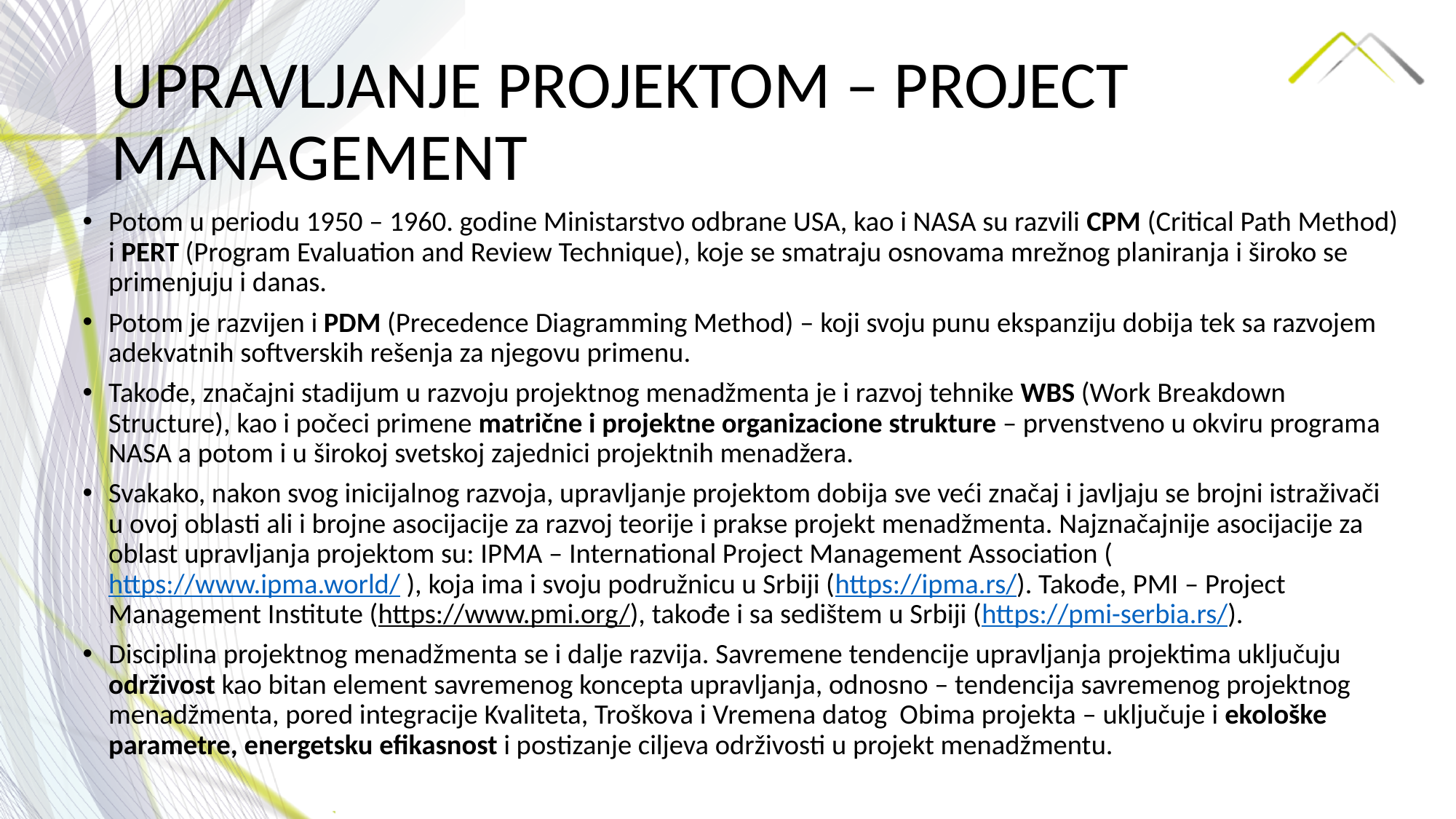

# UPRAVLJANJE PROJEKTOM – PROJECT MANAGEMENT
Potom u periodu 1950 – 1960. godine Ministarstvo odbrane USA, kao i NASA su razvili CPM (Critical Path Method) i PERT (Program Evaluation and Review Technique), koje se smatraju osnovama mrežnog planiranja i široko se primenjuju i danas.
Potom je razvijen i PDM (Precedence Diagramming Method) – koji svoju punu ekspanziju dobija tek sa razvojem adekvatnih softverskih rešenja za njegovu primenu.
Takođe, značajni stadijum u razvoju projektnog menadžmenta je i razvoj tehnike WBS (Work Breakdown Structure), kao i počeci primene matrične i projektne organizacione strukture – prvenstveno u okviru programa NASA a potom i u širokoj svetskoj zajednici projektnih menadžera.
Svakako, nakon svog inicijalnog razvoja, upravljanje projektom dobija sve veći značaj i javljaju se brojni istraživači u ovoj oblasti ali i brojne asocijacije za razvoj teorije i prakse projekt menadžmenta. Najznačajnije asocijacije za oblast upravljanja projektom su: IPMA – International Project Management Association (https://www.ipma.world/ ), koja ima i svoju podružnicu u Srbiji (https://ipma.rs/). Takođe, PMI – Project Management Institute (https://www.pmi.org/), takođe i sa sedištem u Srbiji (https://pmi-serbia.rs/).
Disciplina projektnog menadžmenta se i dalje razvija. Savremene tendencije upravljanja projektima uključuju održivost kao bitan element savremenog koncepta upravljanja, odnosno – tendencija savremenog projektnog menadžmenta, pored integracije Kvaliteta, Troškova i Vremena datog  Obima projekta – uključuje i ekološke parametre, energetsku efikasnost i postizanje ciljeva održivosti u projekt menadžmentu.